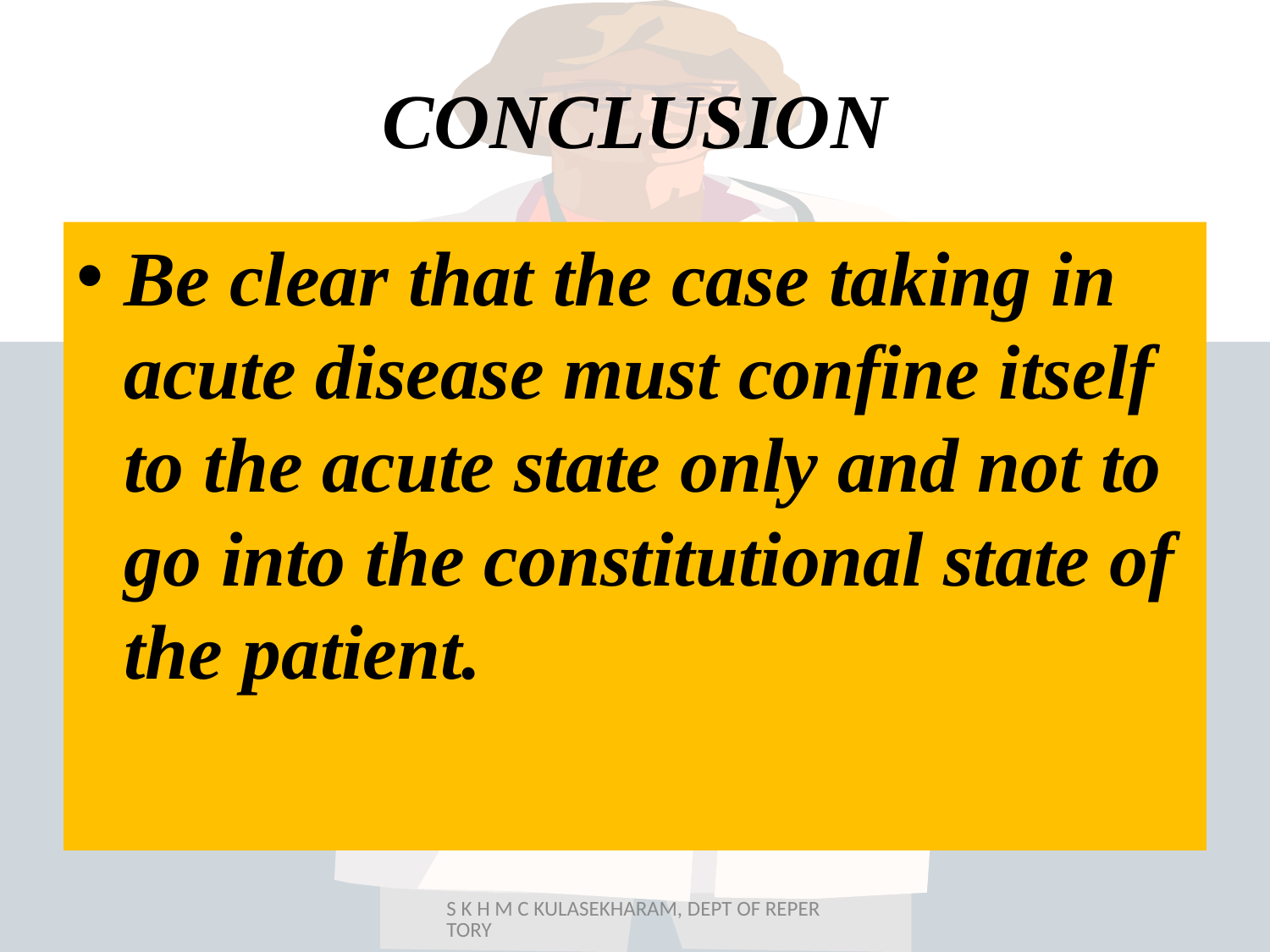

# CONCLUSION
Be clear that the case taking in acute disease must confine itself to the acute state only and not to go into the constitutional state of the patient.

S K H M C KULASEKHARAM, DEPT OF REPERTORY